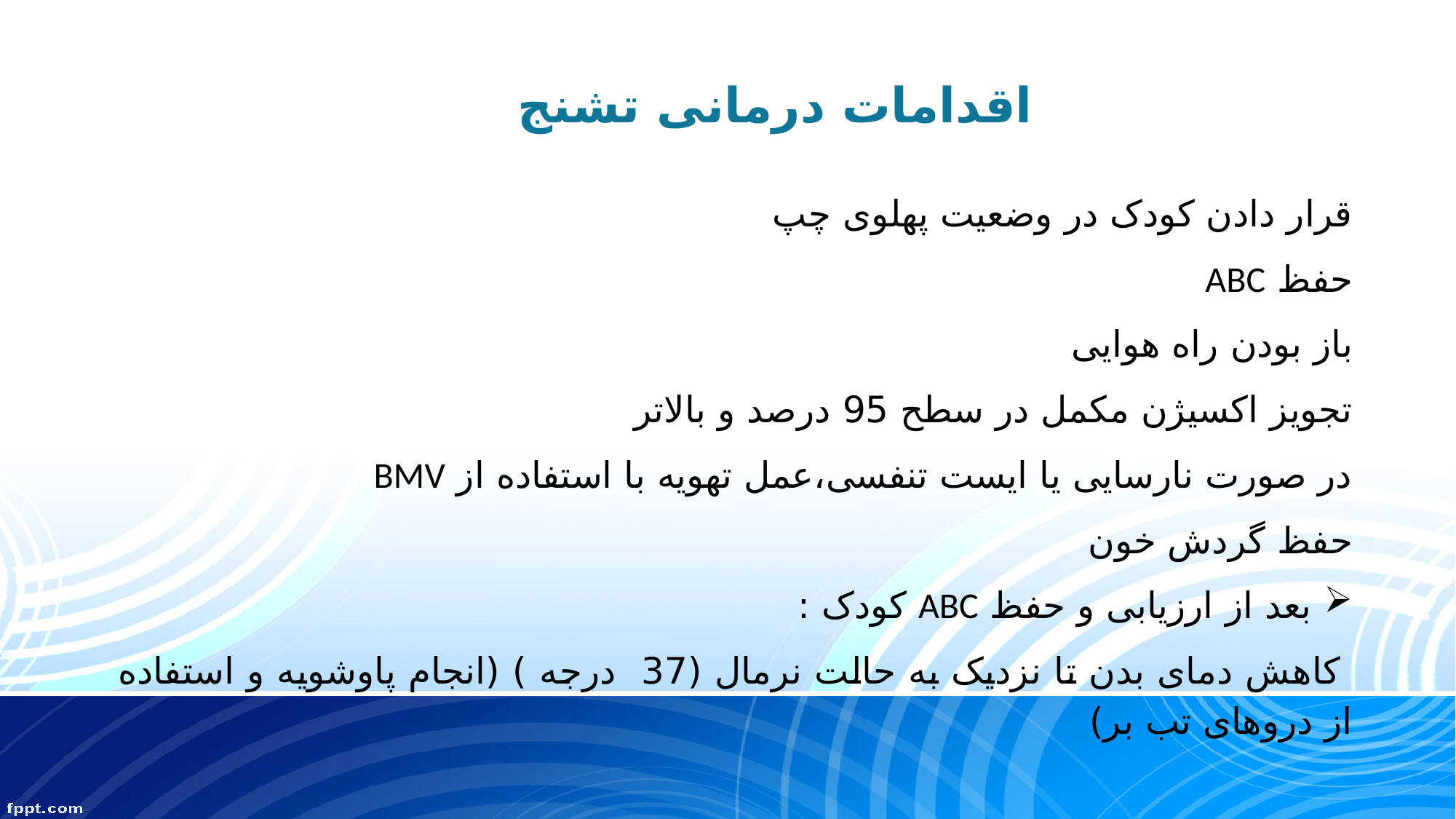

# اقدامات درمانی تشنج
قرار دادن کودک در وضعیت پهلوی چپ
حفظ ABC
باز بودن راه هوایی
تجویز اکسیژن مکمل در سطح 95 درصد و بالاتر
در صورت نارسایی یا ایست تنفسی،عمل تهویه با استفاده از BMV
حفظ گردش خون
بعد از ارزیابی و حفظ ABC کودک :
 کاهش دمای بدن تا نزدیک به حالت نرمال (37  درجه ) (انجام پاوشویه و استفاده از دروهای تب بر)